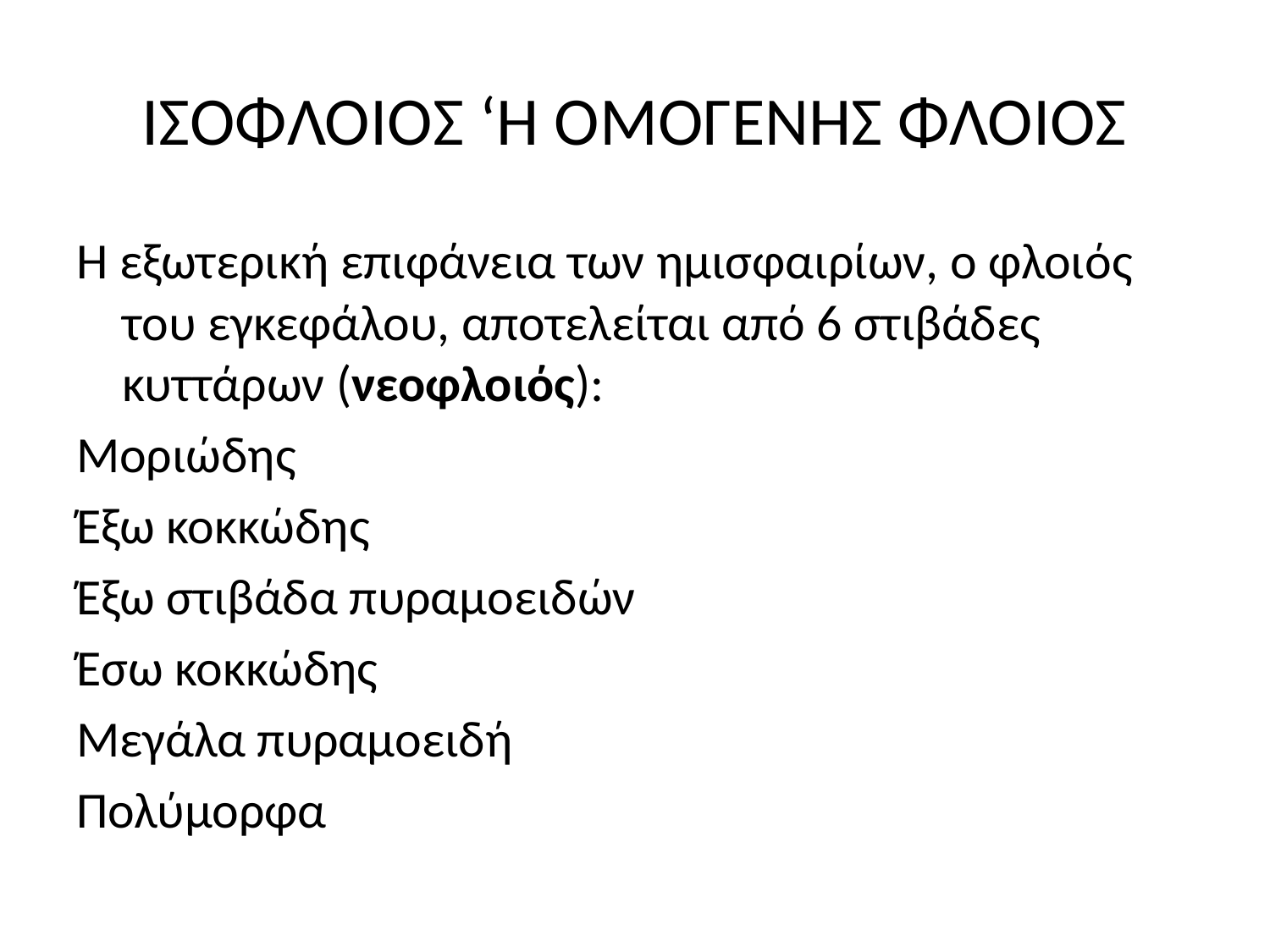

# ΙΣΟΦΛΟΙΟΣ ‘Η ΟΜΟΓΕΝΗΣ ΦΛΟΙΟΣ
Η εξωτερική επιφάνεια των ημισφαιρίων, ο φλοιός του εγκεφάλου, αποτελείται από 6 στιβάδες κυττάρων (νεοφλοιός):
Μοριώδης
Έξω κοκκώδης
Έξω στιβάδα πυραμοειδών
Έσω κοκκώδης
Μεγάλα πυραμοειδή
Πολύμορφα